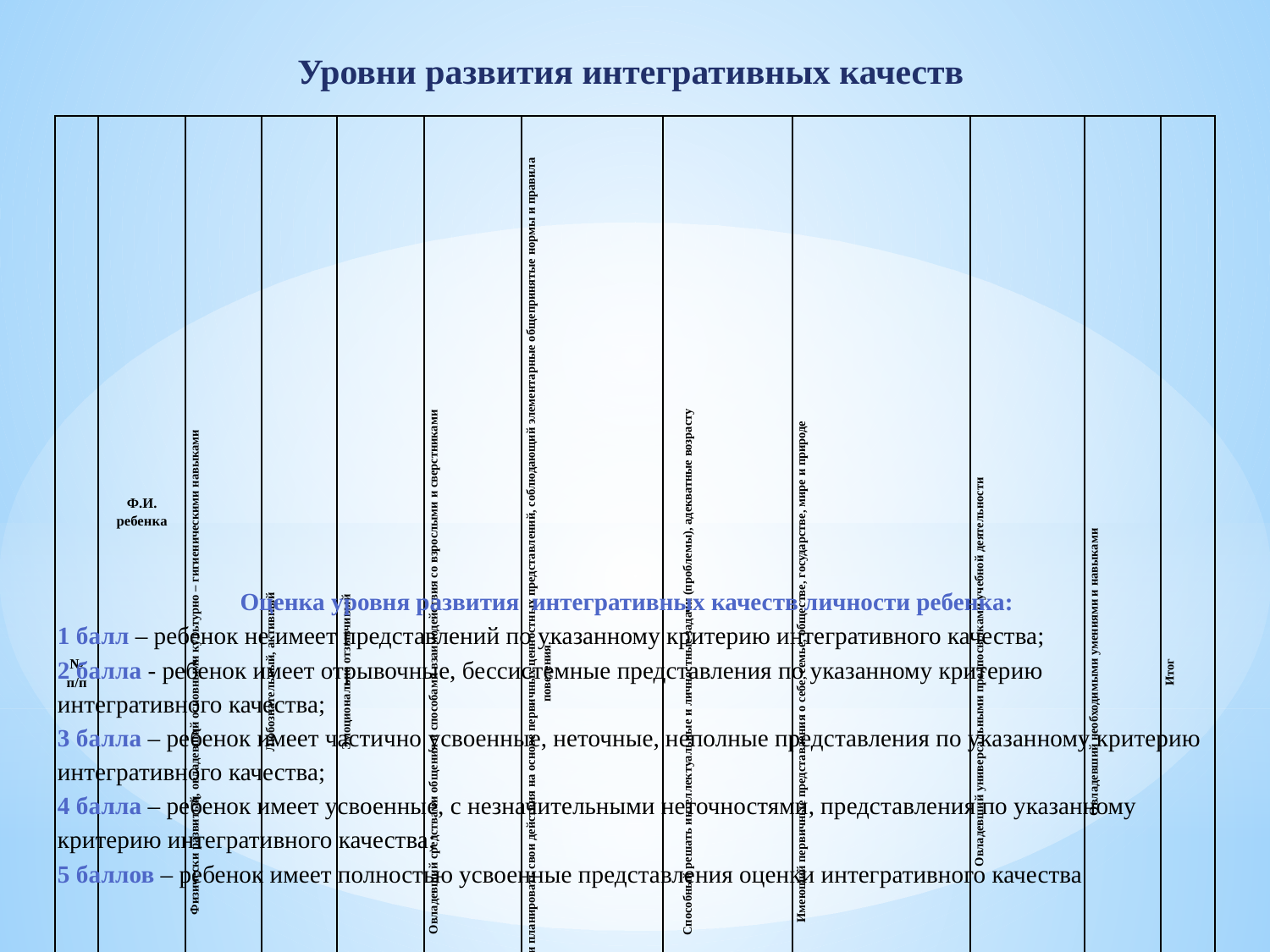

Уровни развития интегративных качеств
| № п/п | Ф.И. ребенка | Физически развитый, овладевший основными культурно – гигиеническими навыками | Любознательный, активный | Эмоционально отзывчивый | Овладевший средствами общения и способами взаимодействия со взрослыми и сверстниками | Способный управлять своим поведением и планировать свои действия на основе первичных ценностных представлений, соблюдающий элементарные общепринятые нормы и правила поведения. | Способный решать интеллектуальные и личностные задачи (проблемы), адекватные возрасту | Имеющий первичные представления о себе, семье, обществе, государстве, мире и природе | Овладевший универсальными предпосылками учебной деятельности | Овладевший необходимыми умениями и навыками | Итог |
| --- | --- | --- | --- | --- | --- | --- | --- | --- | --- | --- | --- |
| 1. |  |  |  |  |  |  |  |  |  |  |  |
| 2. |  |  |  |  |  |  |  |  |  |  |  |
| 3. |  |  |  |  |  |  |  |  |  |  |  |
Оценка уровня развития  интегративных качеств личности ребенка:
1 балл – ребенок не имеет представлений по указанному критерию интегративного качества;
2 балла - ребенок имеет отрывочные, бессистемные представления по указанному критерию интегративного качества;
3 балла – ребенок имеет частично усвоенные, неточные, неполные представления по указанному критерию интегративного качества;
4 балла – ребенок имеет усвоенные, с незначительными неточностями, представления по указанному критерию интегративного качества;
5 баллов – ребенок имеет полностью усвоенные представления оценки интегративного качества